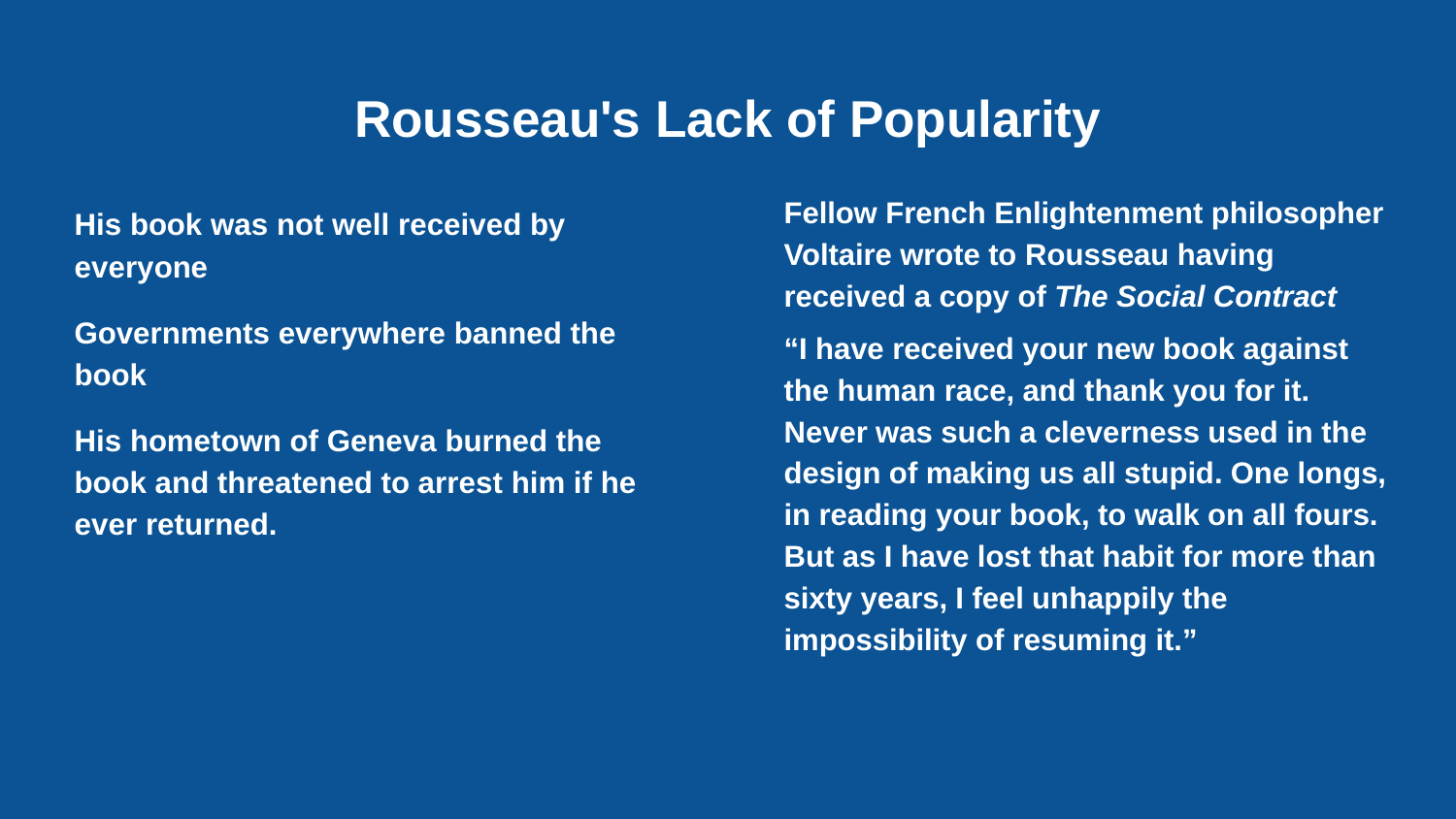

# Rousseau's Lack of Popularity
Fellow French Enlightenment philosopher Voltaire wrote to Rousseau having received a copy of The Social Contract
“I have received your new book against the human race, and thank you for it. Never was such a cleverness used in the design of making us all stupid. One longs, in reading your book, to walk on all fours. But as I have lost that habit for more than sixty years, I feel unhappily the impossibility of resuming it.”

His book was not well received by everyone
Governments everywhere banned the book
His hometown of Geneva burned the book and threatened to arrest him if he ever returned.